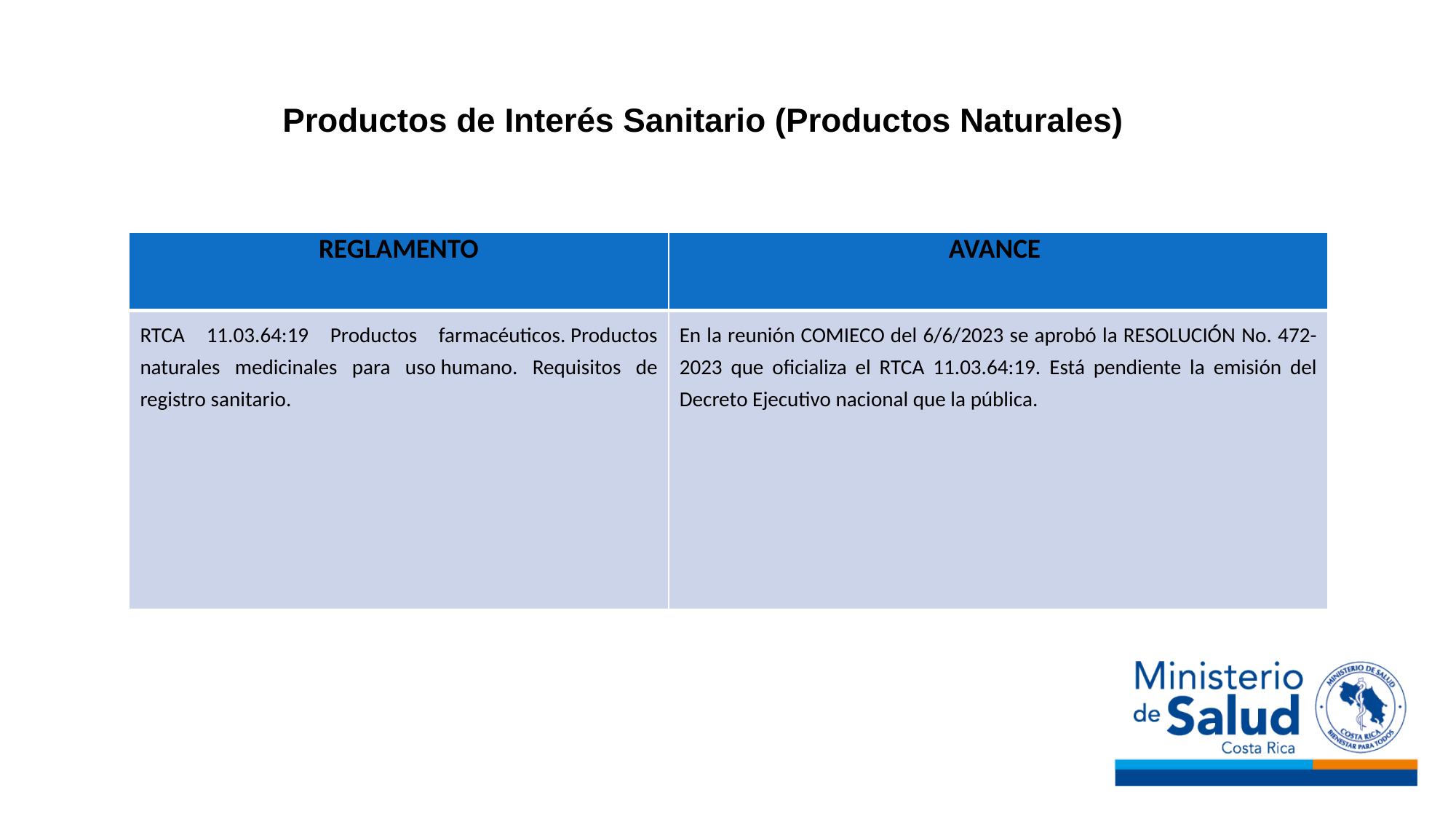

# Productos de Interés Sanitario (Productos Naturales)
| Reglamento | Avance |
| --- | --- |
| RTCA 11.03.64:19 Productos farmacéuticos. Productos naturales medicinales para uso humano. Requisitos de registro sanitario. | En la reunión COMIECO del 6/6/2023 se aprobó la RESOLUCIÓN No. 472-2023 que oficializa el RTCA 11.03.64:19. Está pendiente la emisión del Decreto Ejecutivo nacional que la pública. |